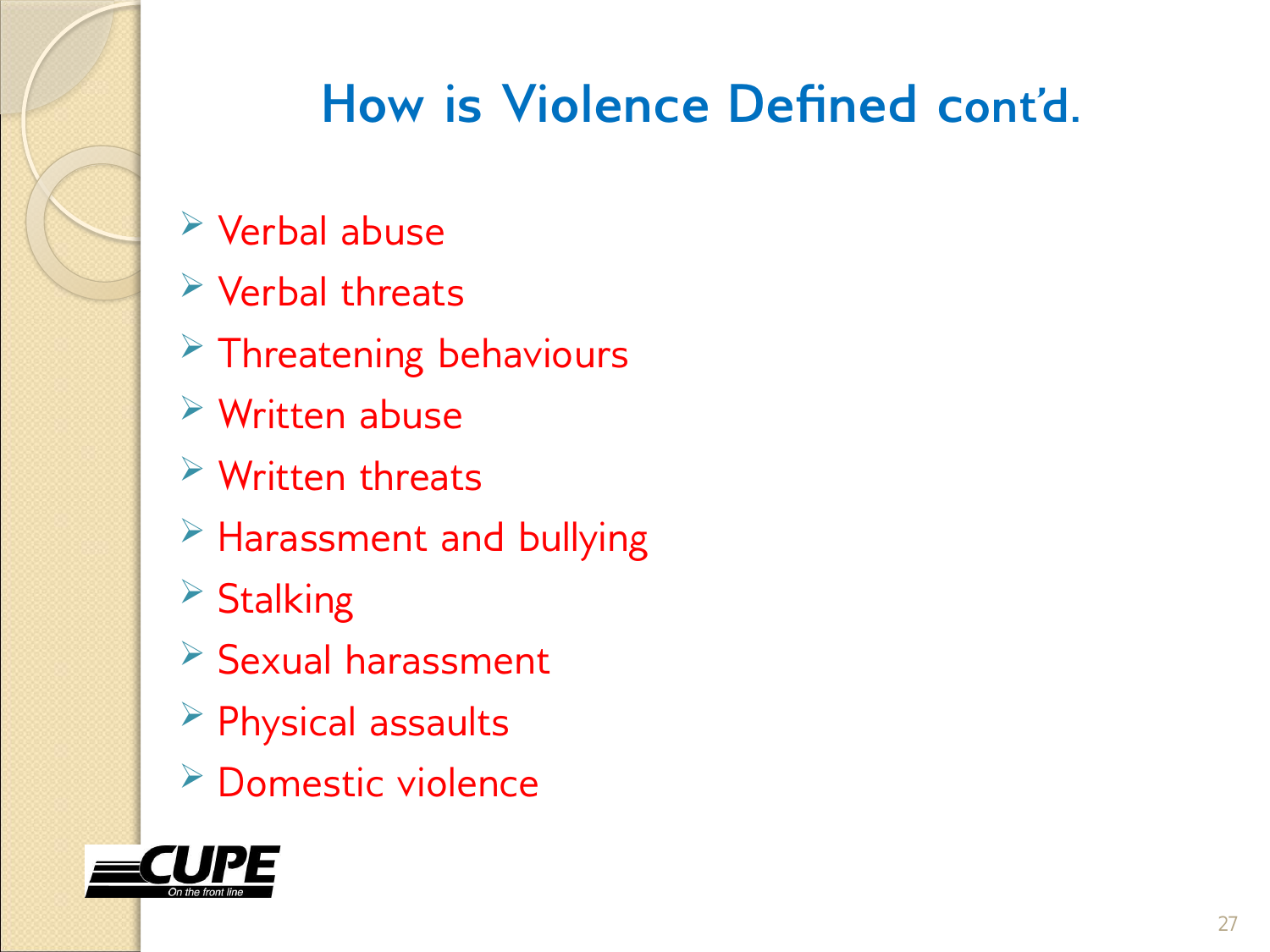

# How is Violence Defined cont’d.
Verbal abuse
Verbal threats
Threatening behaviours
Written abuse
Written threats
Harassment and bullying
Stalking
Sexual harassment
Physical assaults
Domestic violence
27